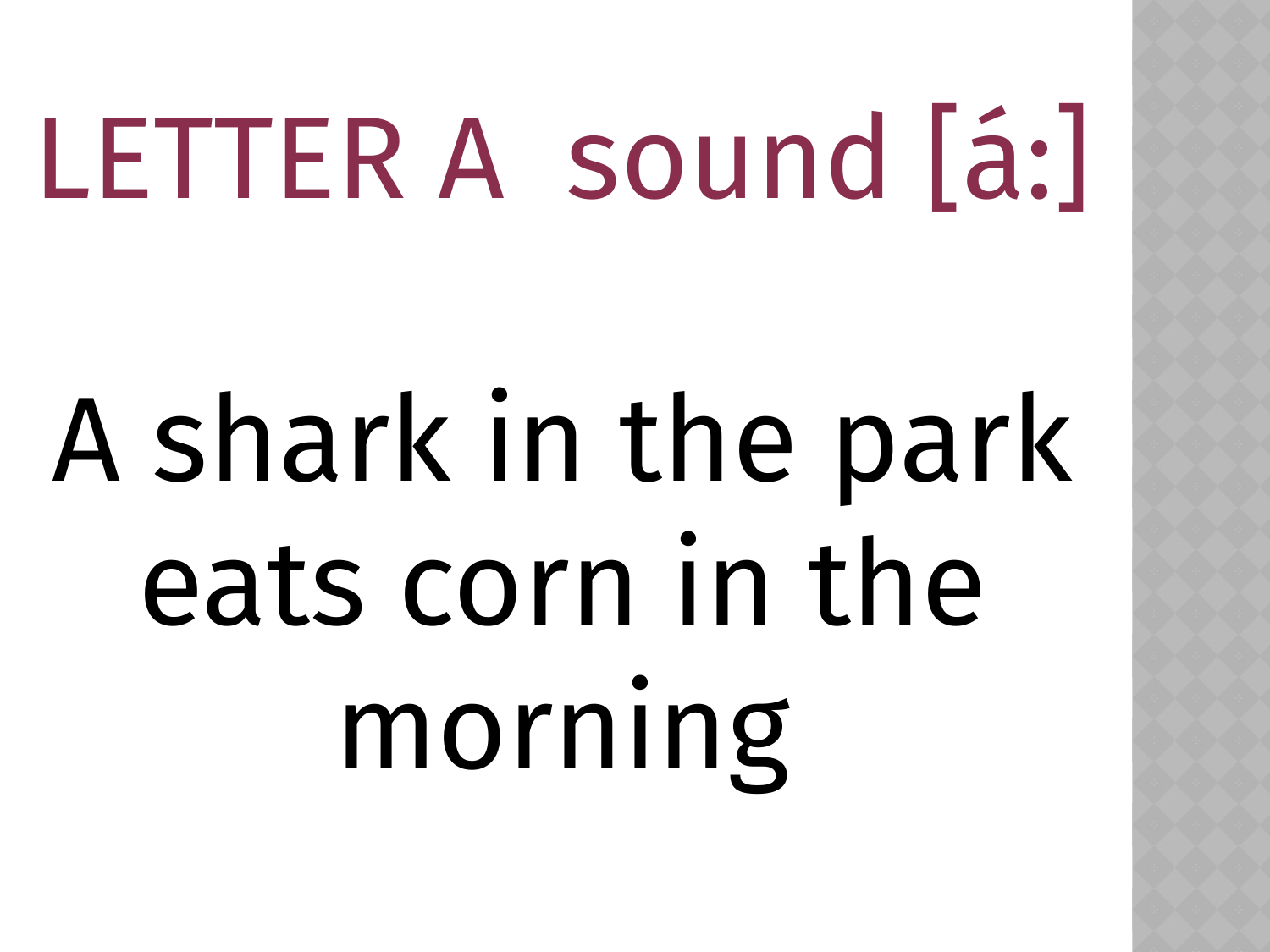

LETTER A  sound [á:]

A shark in the park eats corn in the morning